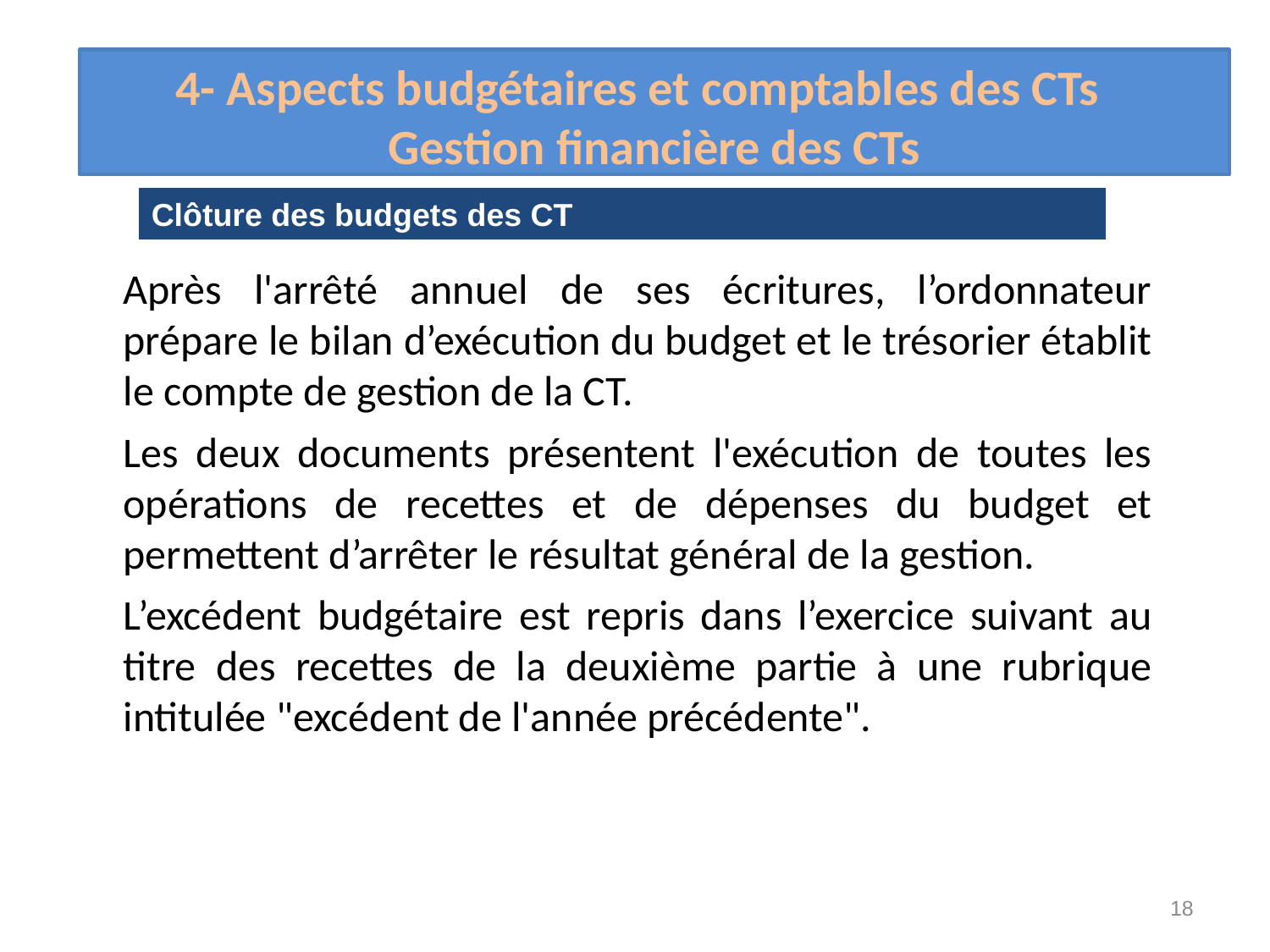

# 4- Aspects budgétaires et comptables des CTs    Gestion financière des CTs
Clôture des budgets des CT
Après l'arrêté annuel de ses écritures, l’ordonnateur prépare le bilan d’exécution du budget et le trésorier établit le compte de gestion de la CT.
Les deux documents présentent l'exécution de toutes les opérations de recettes et de dépenses du budget et permettent d’arrêter le résultat général de la gestion.
L’excédent budgétaire est repris dans l’exercice suivant au titre des recettes de la deuxième partie à une rubrique intitulée "excédent de l'année précédente".

18